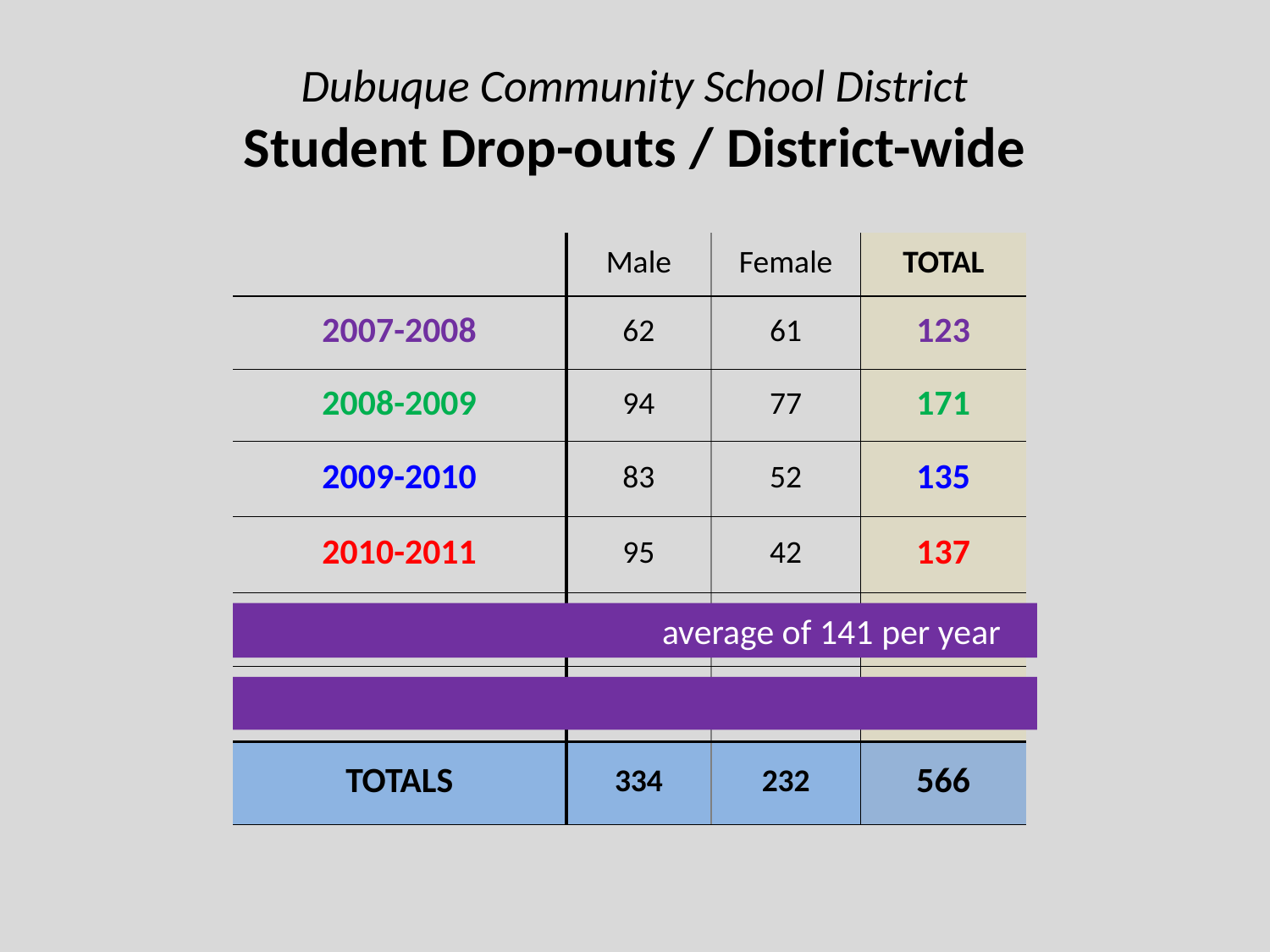

# Dubuque Community School District Student Drop-outs / District-wide
|  | Male | Female | TOTAL |
| --- | --- | --- | --- |
| 2007-2008 | 62 | 61 | 123 |
| 2008-2009 | 94 | 77 | 171 |
| 2009-2010 | 83 | 52 | 135 |
| 2010-2011 | 95 | 42 | 137 |
| 2011-2012 | 55 | 41 | 96 |
| 2012-2013 | 56 | 21 | 77 |
| TOTALS | 334 | 232 | 566 |
average of 141 per year